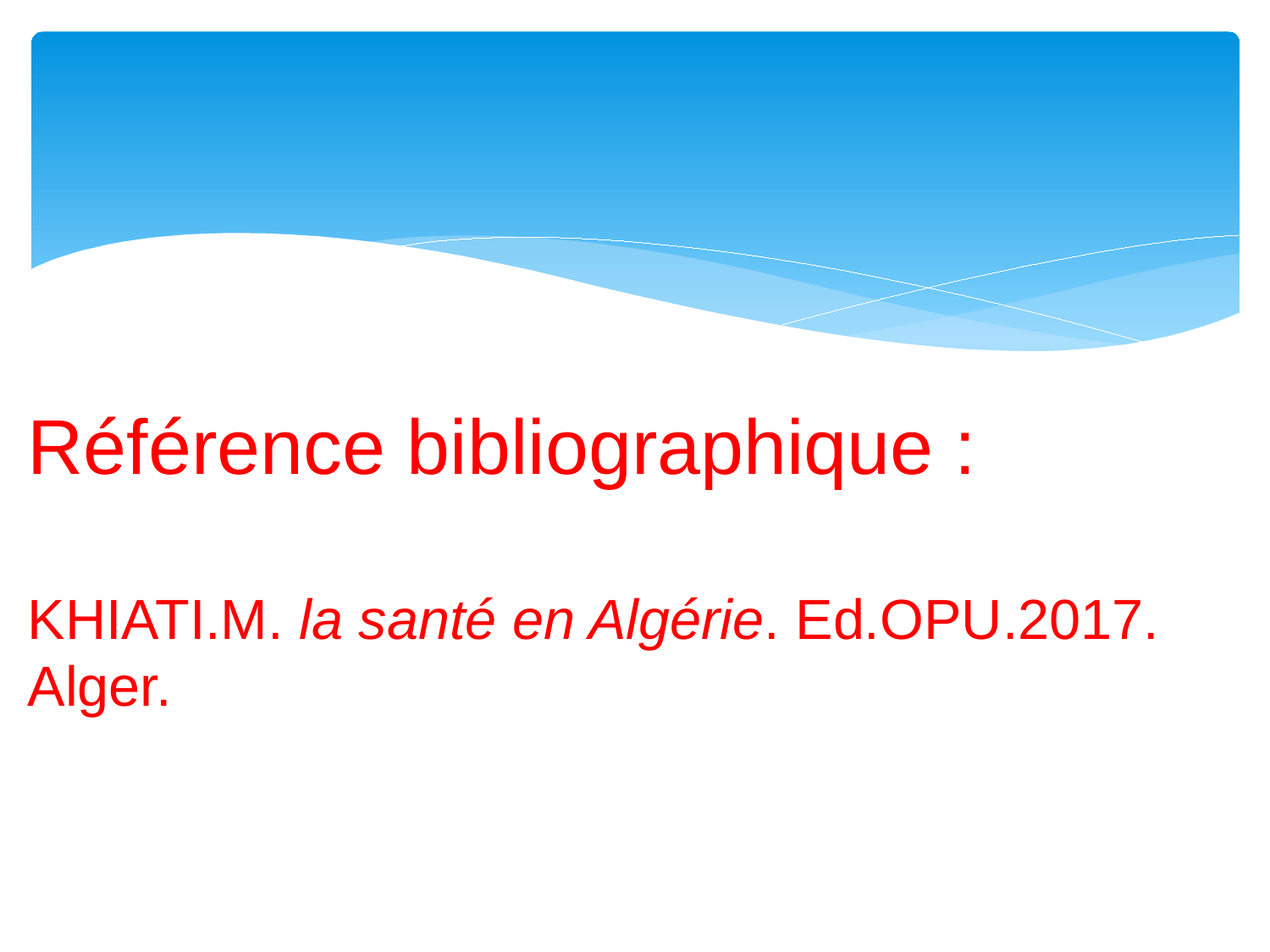

# Référence bibliographique : KHIATI.M. la santé en Algérie. Ed.OPU.2017. Alger.